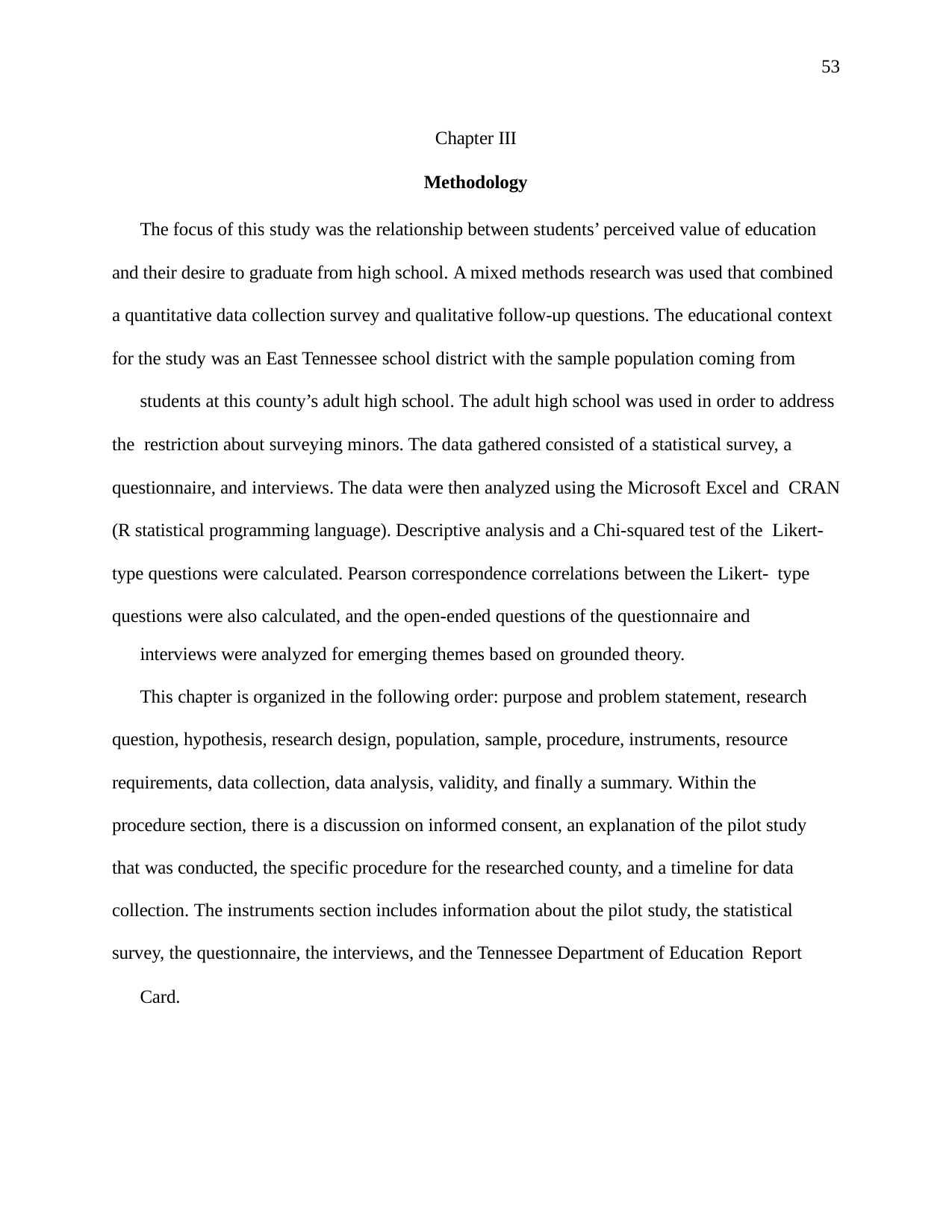

53
Chapter III

Methodology
The focus of this study was the relationship between students’ perceived value of education  and their desire to graduate from high school. A mixed methods research was used that combined  a quantitative data collection survey and qualitative follow-up questions. The educational context  for the study was an East Tennessee school district with the sample population coming from
students at this county’s adult high school. The adult high school was used in order to address the  restriction about surveying minors. The data gathered consisted of a statistical survey, a  questionnaire, and interviews. The data were then analyzed using the Microsoft Excel and  CRAN (R statistical programming language). Descriptive analysis and a Chi-squared test of the  Likert-type questions were calculated. Pearson correspondence correlations between the Likert-  type questions were also calculated, and the open-ended questions of the questionnaire and
interviews were analyzed for emerging themes based on grounded theory.
This chapter is organized in the following order: purpose and problem statement, research  question, hypothesis, research design, population, sample, procedure, instruments, resource  requirements, data collection, data analysis, validity, and finally a summary. Within the  procedure section, there is a discussion on informed consent, an explanation of the pilot study  that was conducted, the specific procedure for the researched county, and a timeline for data  collection. The instruments section includes information about the pilot study, the statistical  survey, the questionnaire, the interviews, and the Tennessee Department of Education Report

Card.